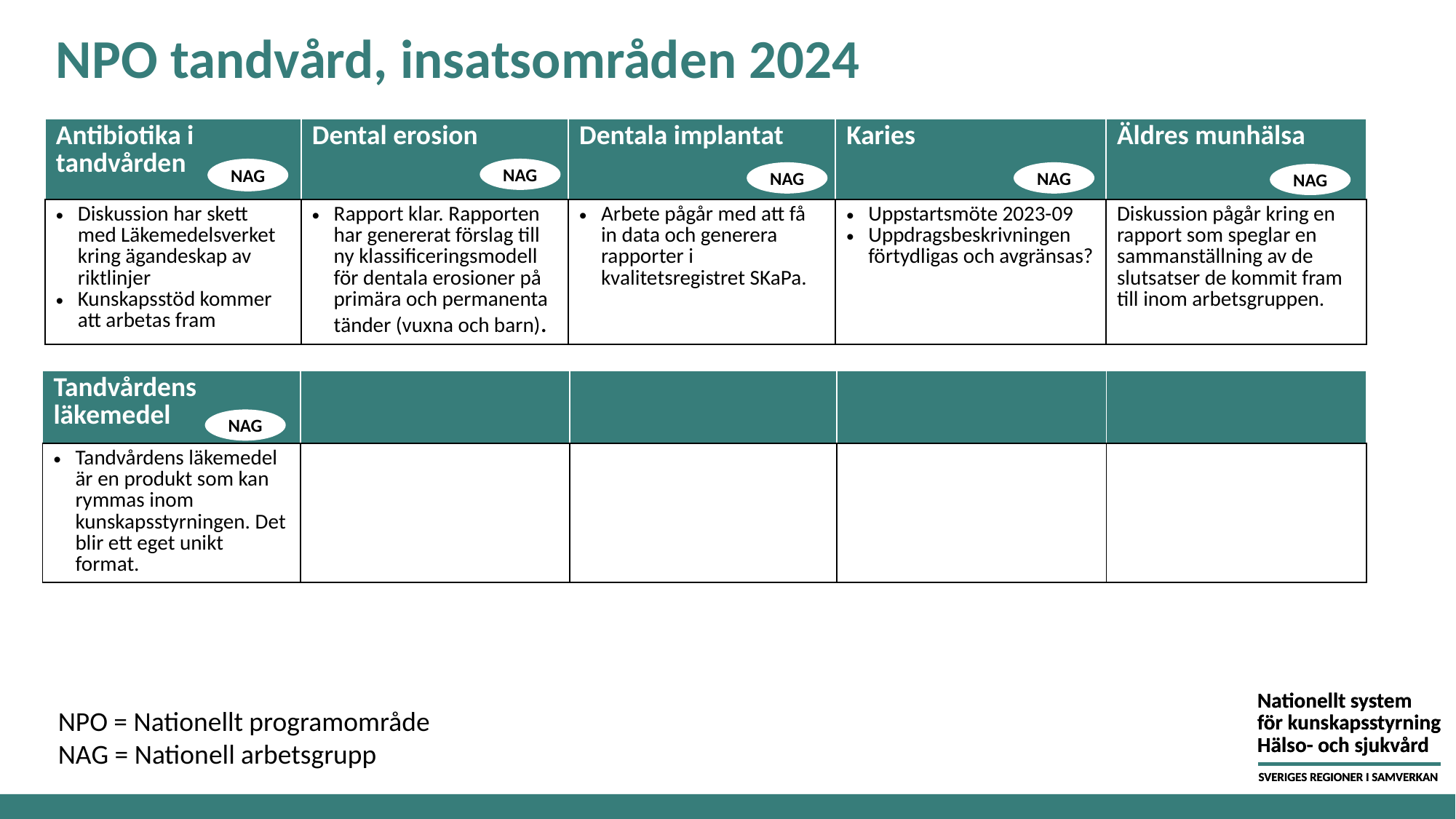

# NPO tandvård, insatsområden 2024
| Antibiotika i tandvården | Dental erosion | Dentala implantat | Karies | Äldres munhälsa |
| --- | --- | --- | --- | --- |
| Diskussion har skett med Läkemedelsverket kring ägandeskap av riktlinjer Kunskapsstöd kommer att arbetas fram | Rapport klar. Rapporten har genererat förslag till ny klassificeringsmodell för dentala erosioner på primära och permanenta tänder (vuxna och barn). | Arbete pågår med att få in data och generera rapporter i kvalitetsregistret SKaPa. | Uppstartsmöte 2023-09 Uppdragsbeskrivningen förtydligas och avgränsas? | Diskussion pågår kring en rapport som speglar en sammanställning av de slutsatser de kommit fram till inom arbetsgruppen. |
NAG
NAG
NAG
NAG
NAG
| Tandvårdens läkemedel |  |  |  |  |
| --- | --- | --- | --- | --- |
| Tandvårdens läkemedel är en produkt som kan rymmas inom kunskapsstyrningen. Det blir ett eget unikt format. |  |  |  |  |
NAG
NPO = Nationellt programområde
NAG = Nationell arbetsgrupp